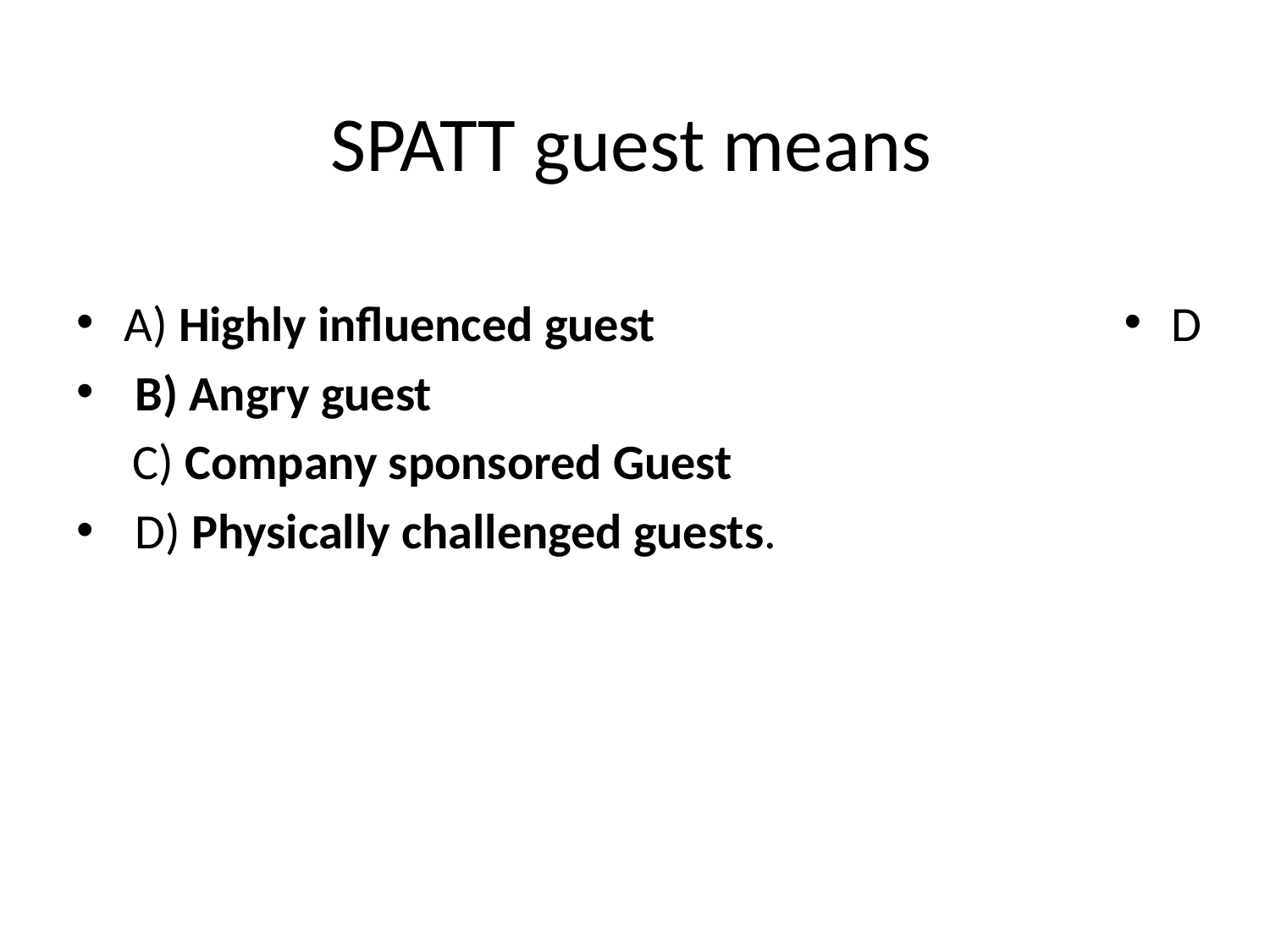

# SPATT guest means

A) Highly influenced guest
 B) Angry guest
     C) Company sponsored Guest
 D) Physically challenged guests.

D